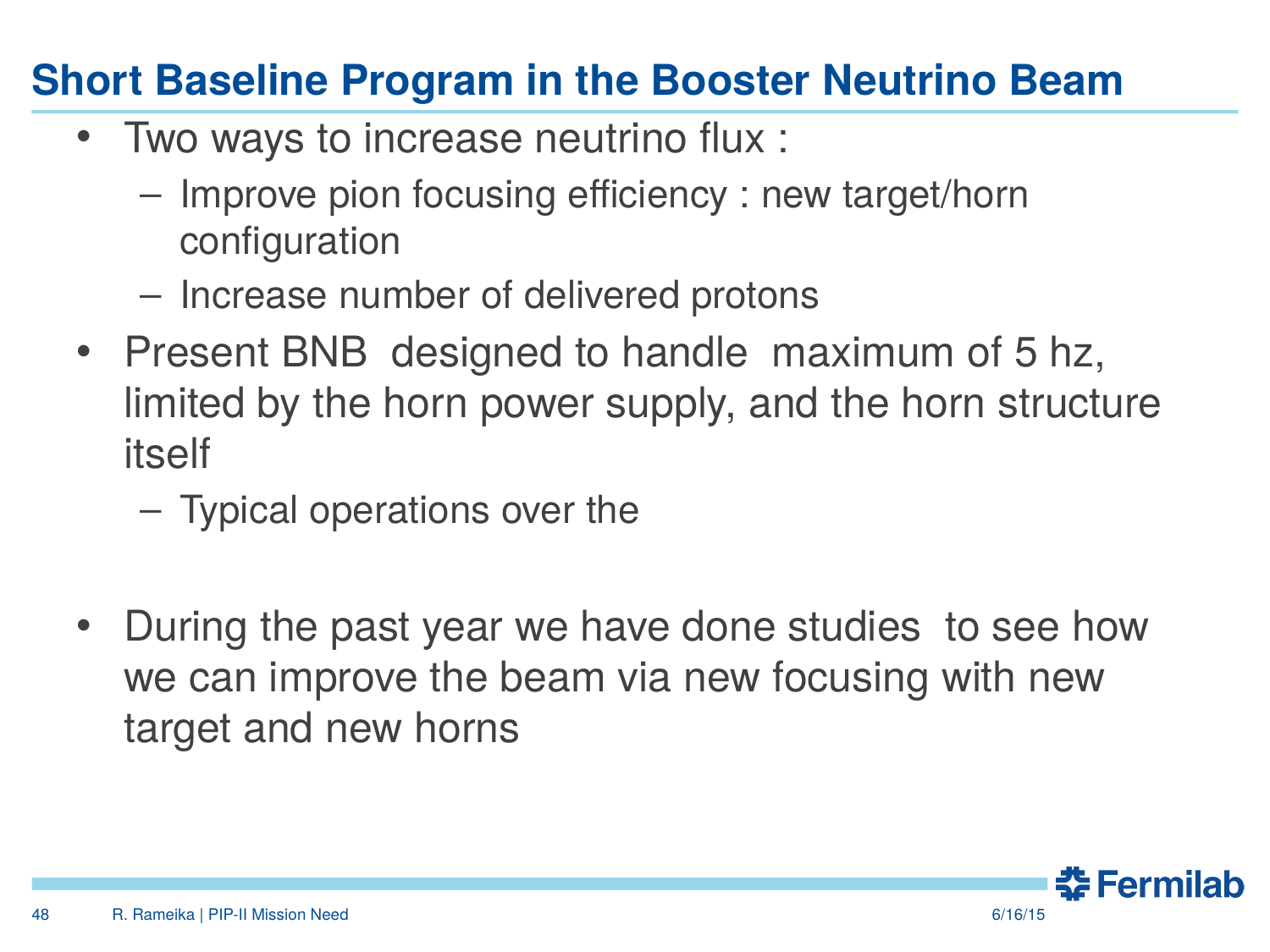

# Short Baseline Program in the Booster Neutrino Beam
Two ways to increase neutrino flux :
Improve pion focusing efficiency : new target/horn configuration
Increase number of delivered protons
Present BNB  designed to handle  maximum of 5 hz, limited by the horn power supply, and the horn structure itself
Typical operations over the

During the past year we have done studies  to see how we can improve the beam via new focusing with new target and new horns

48
R. Rameika | PIP-II Mission Need
6/16/15